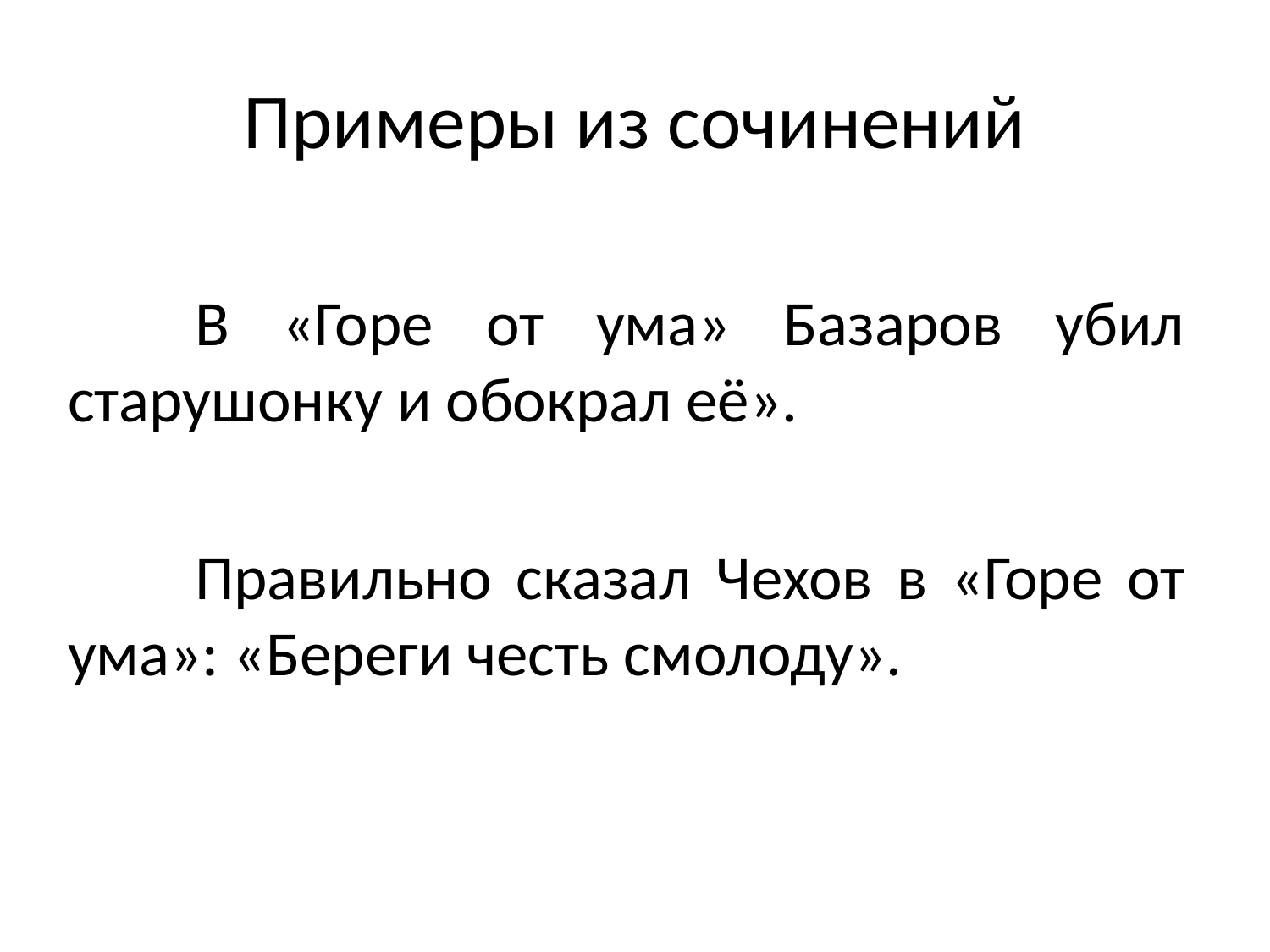

# Примеры из сочинений
	В «Горе от ума» Базаров убил старушонку и обокрал её».

	Правильно сказал Чехов в «Горе от ума»: «Береги честь смолоду».